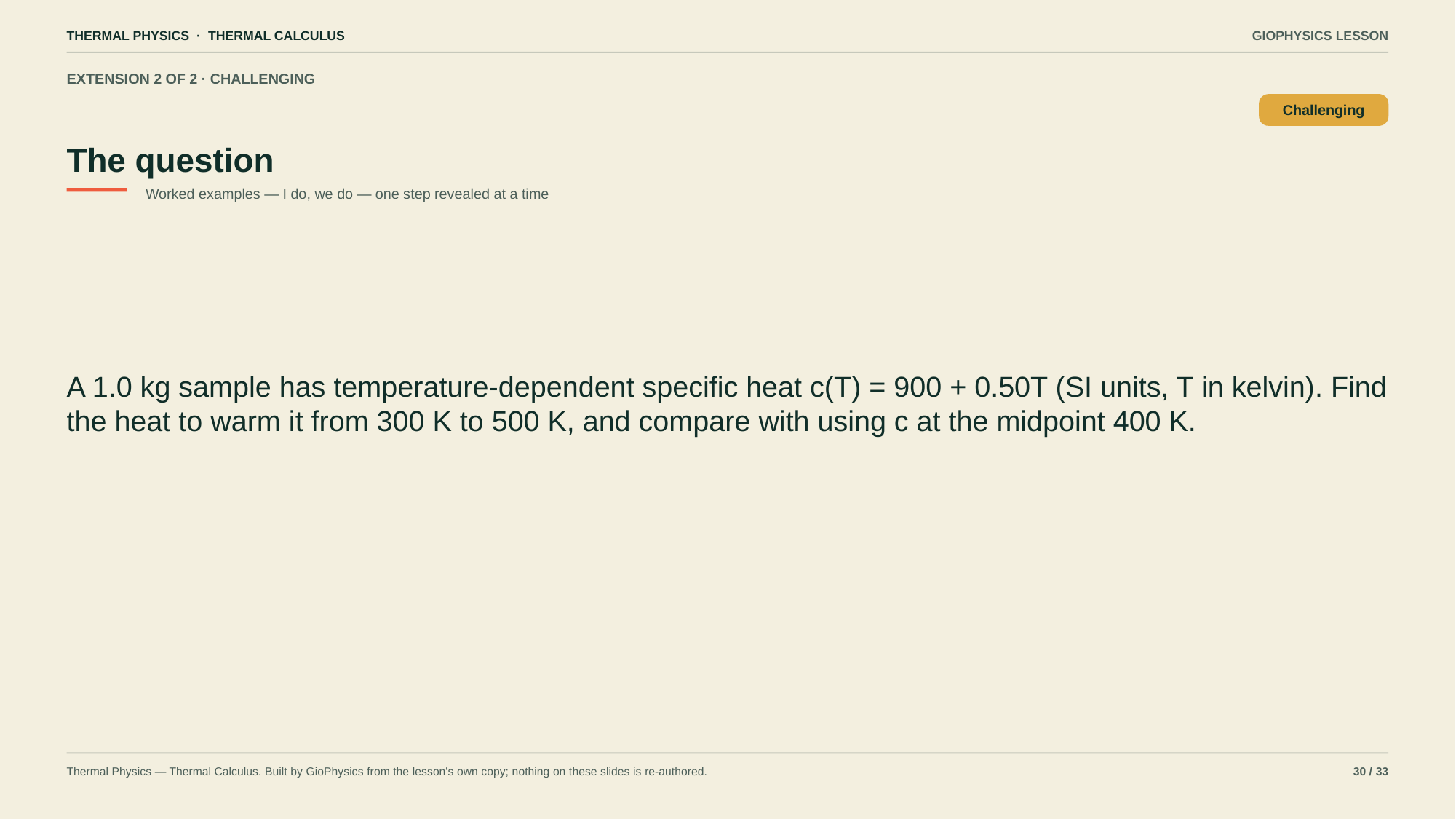

THERMAL PHYSICS  ·  THERMAL CALCULUS
GIOPHYSICS LESSON

EXTENSION 2 OF 2 · CHALLENGING
The question

Challenging
Worked examples — I do, we do — one step revealed at a time

A 1.0 kg sample has temperature-dependent specific heat c(T) = 900 + 0.50T (SI units, T in kelvin). Find the heat to warm it from 300 K to 500 K, and compare with using c at the midpoint 400 K.

Thermal Physics — Thermal Calculus. Built by GioPhysics from the lesson's own copy; nothing on these slides is re-authored.
30 / 33